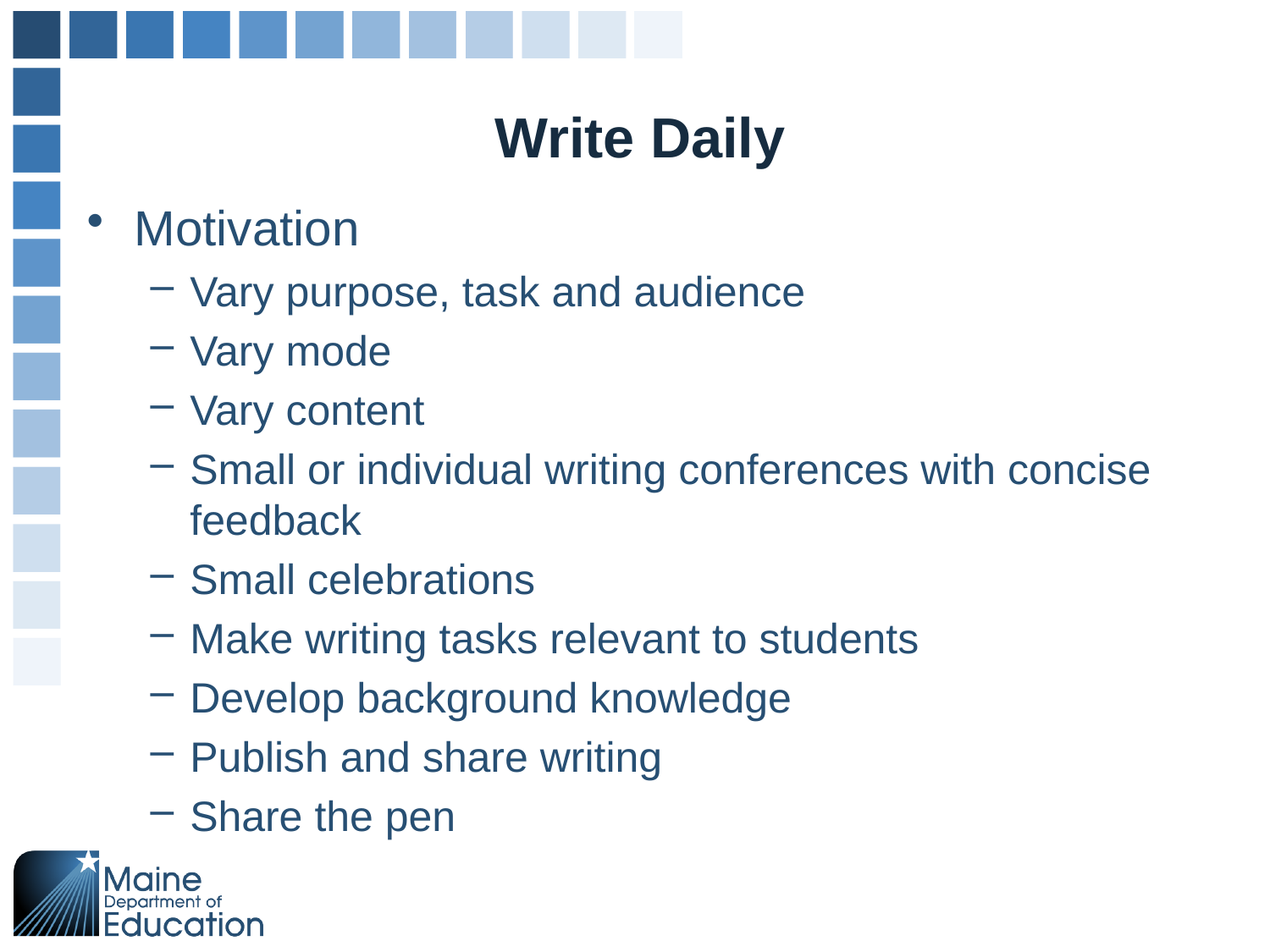

# Write Daily
Motivation
Vary purpose, task and audience
Vary mode
Vary content
Small or individual writing conferences with concise feedback
Small celebrations
Make writing tasks relevant to students
Develop background knowledge
Publish and share writing
Share the pen